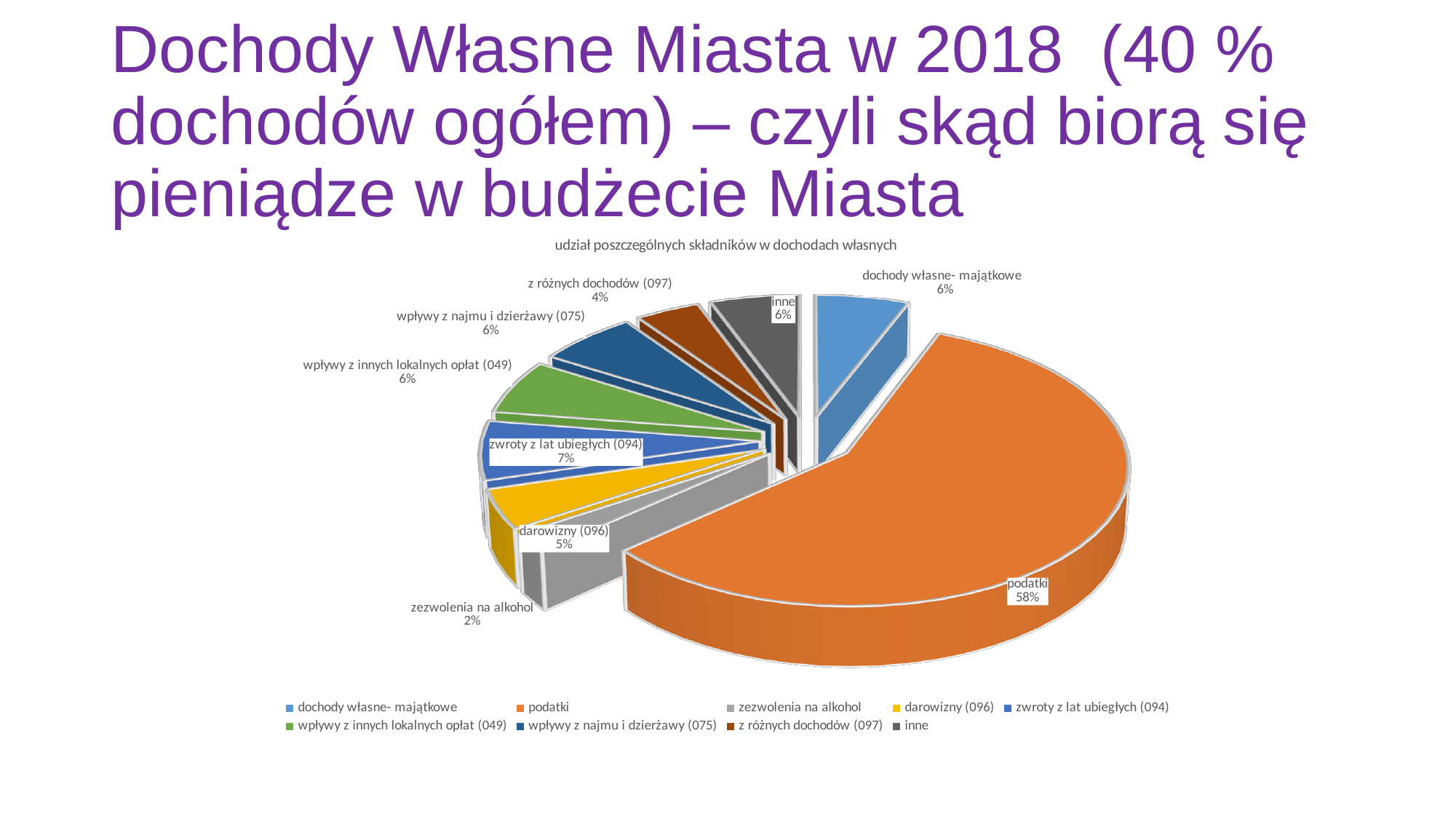

# Dochody Własne Miasta w 2018  (40 % dochodów ogółem) – czyli skąd biorą się pieniądze w budżecie Miasta

[unsupported chart]